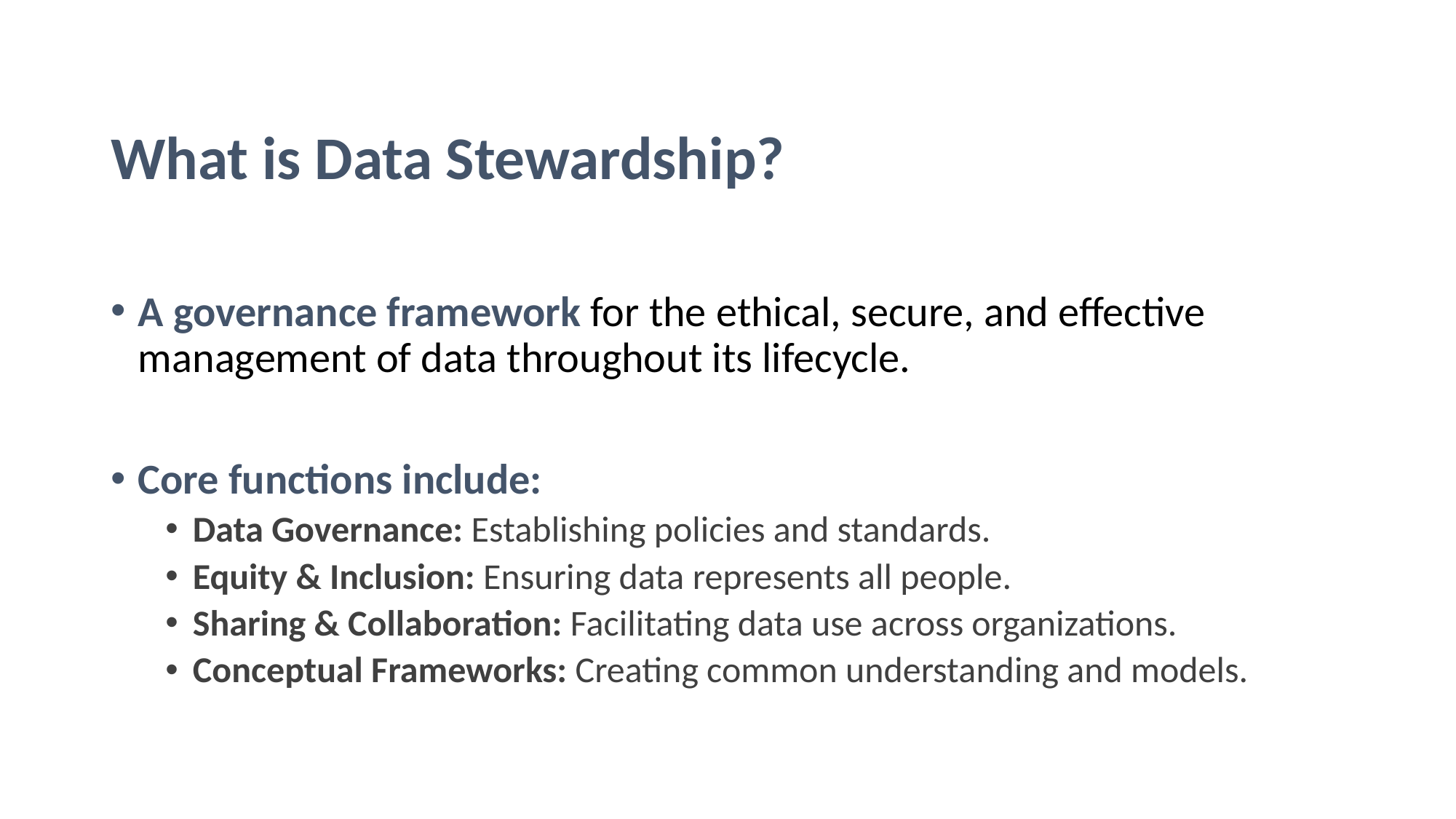

# What is Data Stewardship?

A governance framework for the ethical, secure, and effective management of data throughout its lifecycle.

Core functions include:
Data Governance: Establishing policies and standards.
Equity & Inclusion: Ensuring data represents all people.
Sharing & Collaboration: Facilitating data use across organizations.
Conceptual Frameworks: Creating common understanding and models.